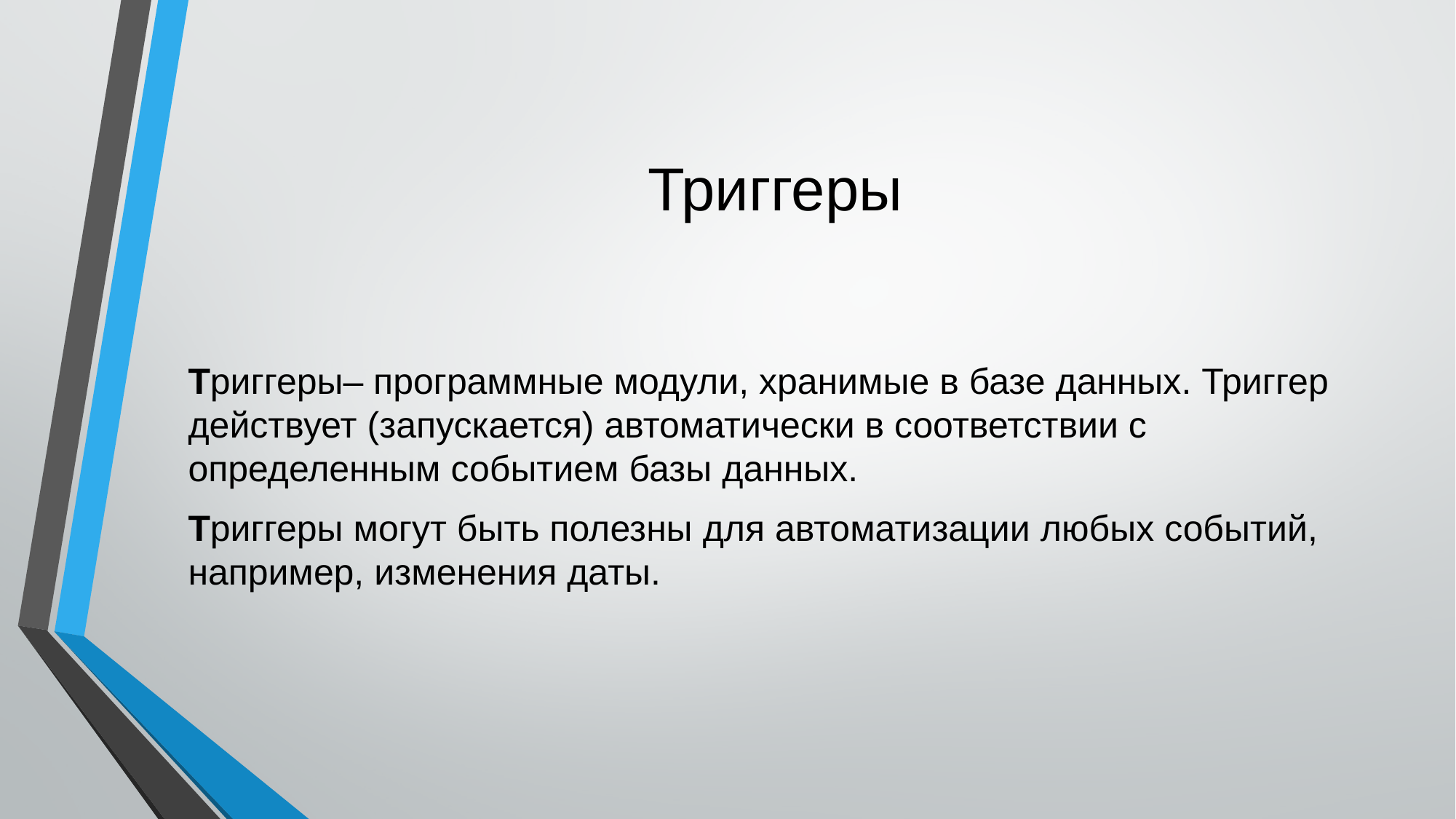

# Триггеры
Триггеры– программные модули, хранимые в базе данных. Триггер действует (запускается) автоматически в соответствии с определенным событием базы данных.
Триггеры могут быть полезны для автоматизации любых событий, например, изменения даты.